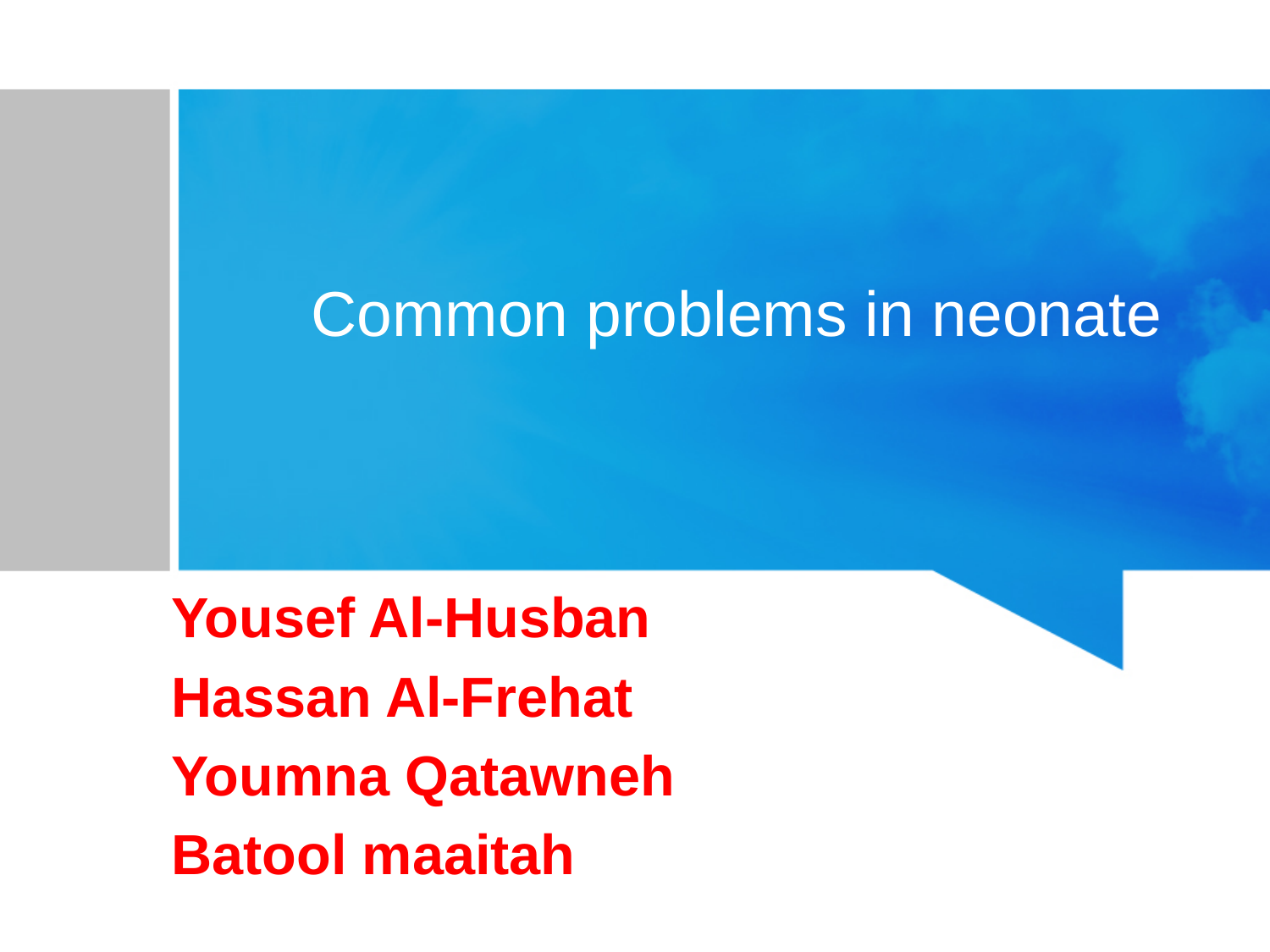

# Common problems in neonate
Yousef Al-Husban
Hassan Al-Frehat
Youmna Qatawneh
Batool maaitah